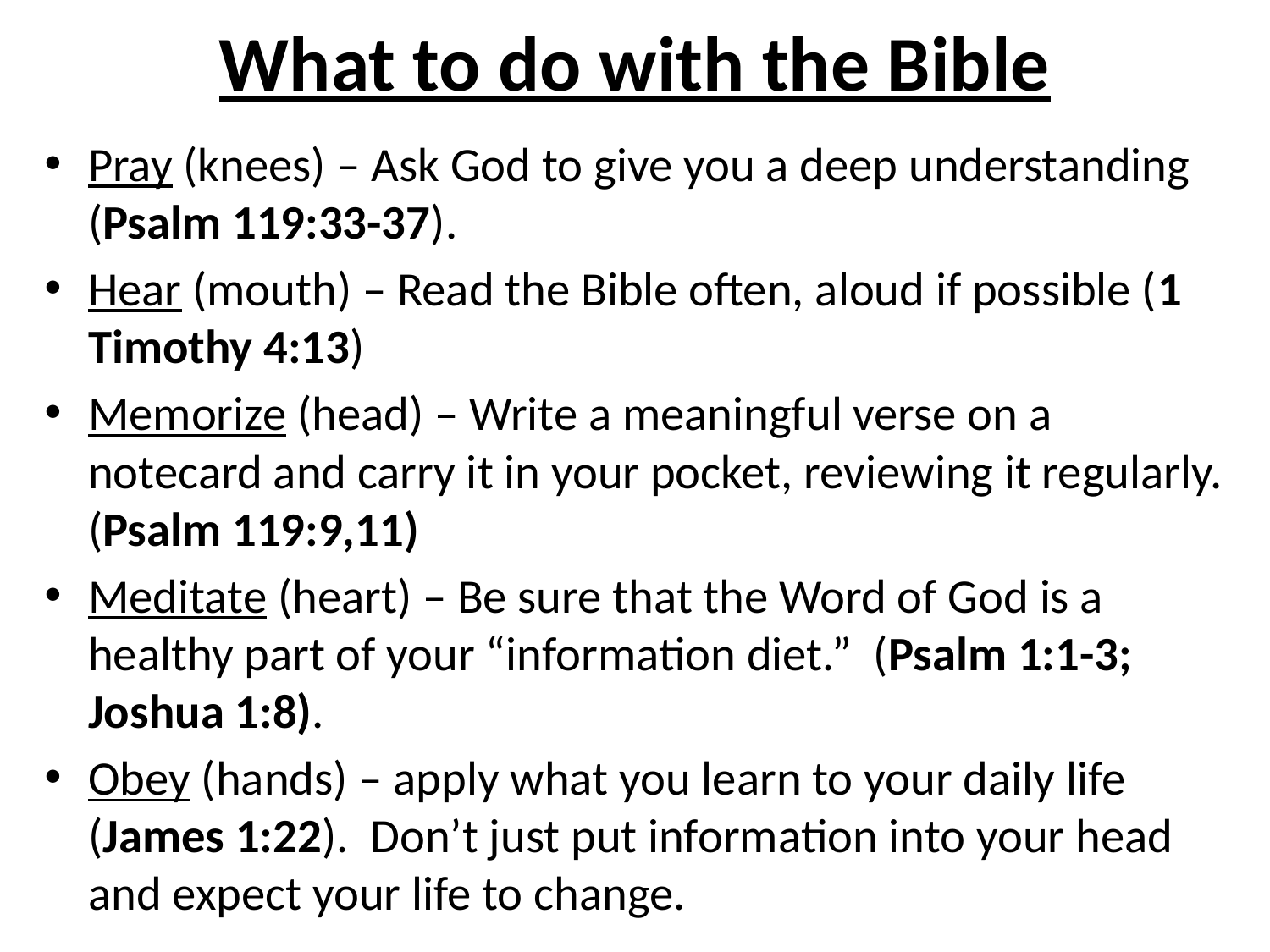

# What to do with the Bible
Pray (knees) – Ask God to give you a deep understanding (Psalm 119:33-37).
Hear (mouth) – Read the Bible often, aloud if possible (1 Timothy 4:13)
Memorize (head) – Write a meaningful verse on a notecard and carry it in your pocket, reviewing it regularly. (Psalm 119:9,11)
Meditate (heart) – Be sure that the Word of God is a healthy part of your “information diet.”  (Psalm 1:1-3; Joshua 1:8).
Obey (hands) – apply what you learn to your daily life (James 1:22).  Don’t just put information into your head and expect your life to change.